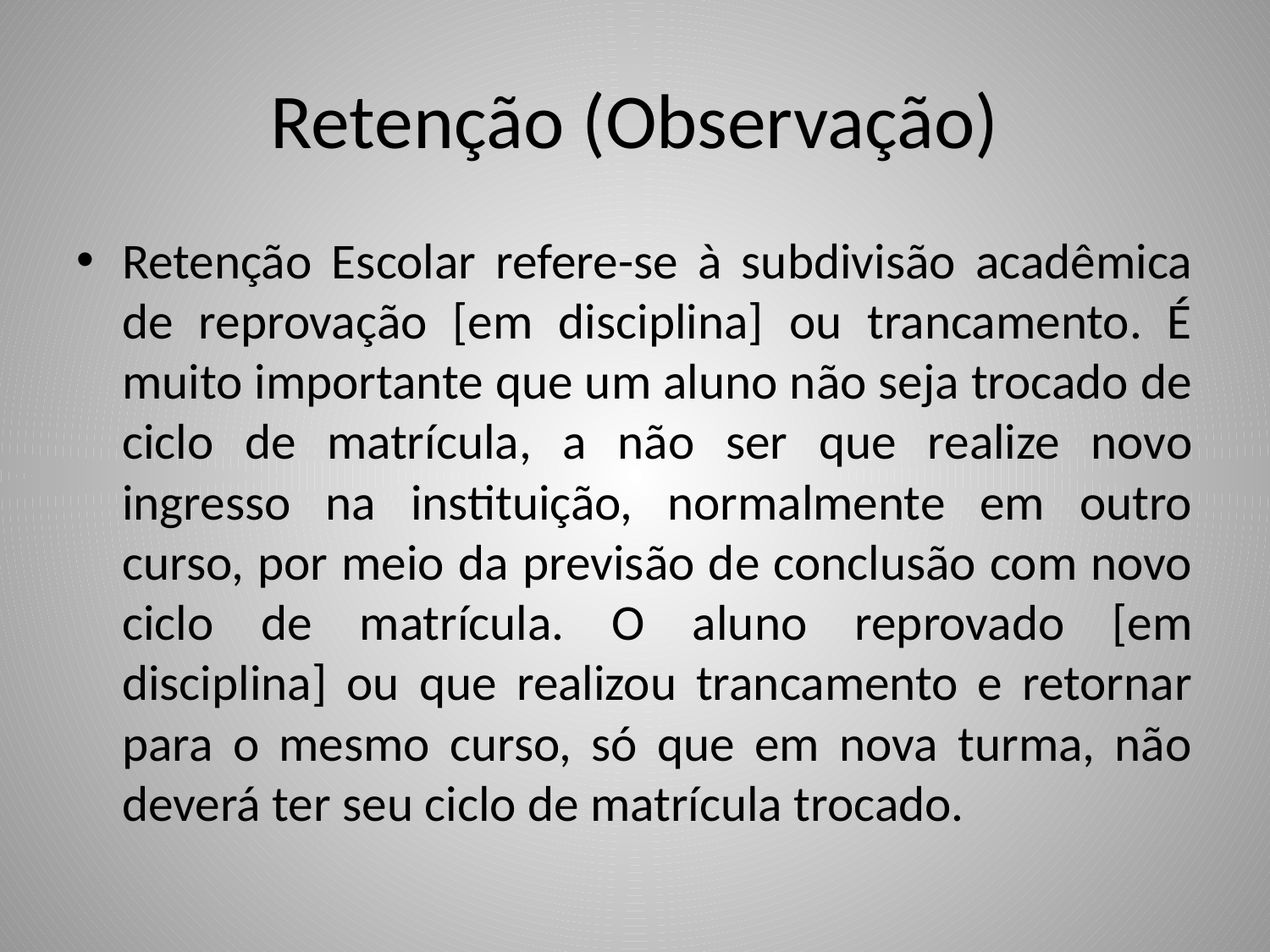

# Retenção (Observação)
Retenção Escolar refere-se à subdivisão acadêmica de reprovação [em disciplina] ou trancamento. É muito importante que um aluno não seja trocado de ciclo de matrícula, a não ser que realize novo ingresso na instituição, normalmente em outro curso, por meio da previsão de conclusão com novo ciclo de matrícula. O aluno reprovado [em disciplina] ou que realizou trancamento e retornar para o mesmo curso, só que em nova turma, não deverá ter seu ciclo de matrícula trocado.